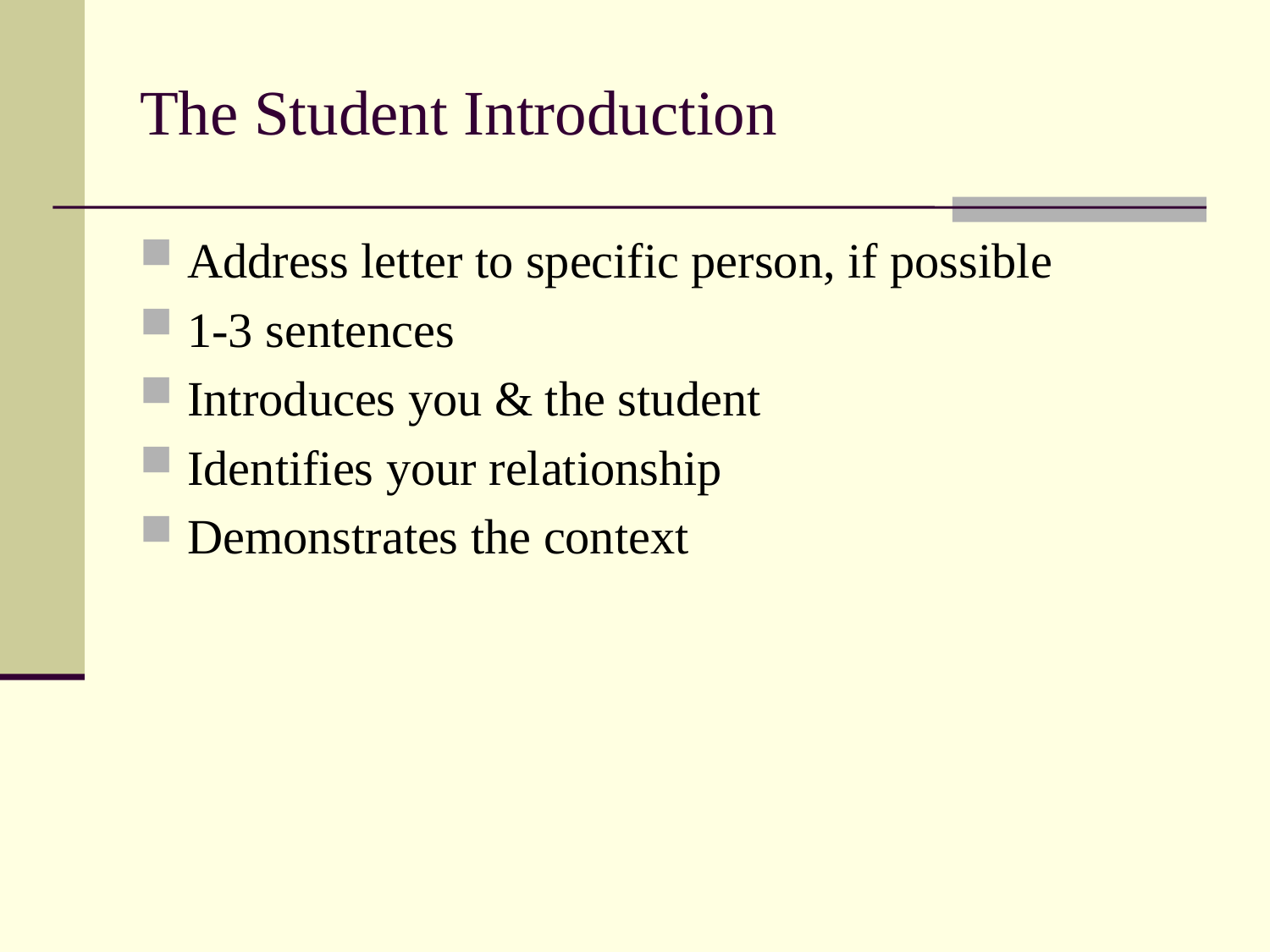

# The Student Introduction
Address letter to specific person, if possible
1-3 sentences
Introduces you & the student
Identifies your relationship
Demonstrates the context